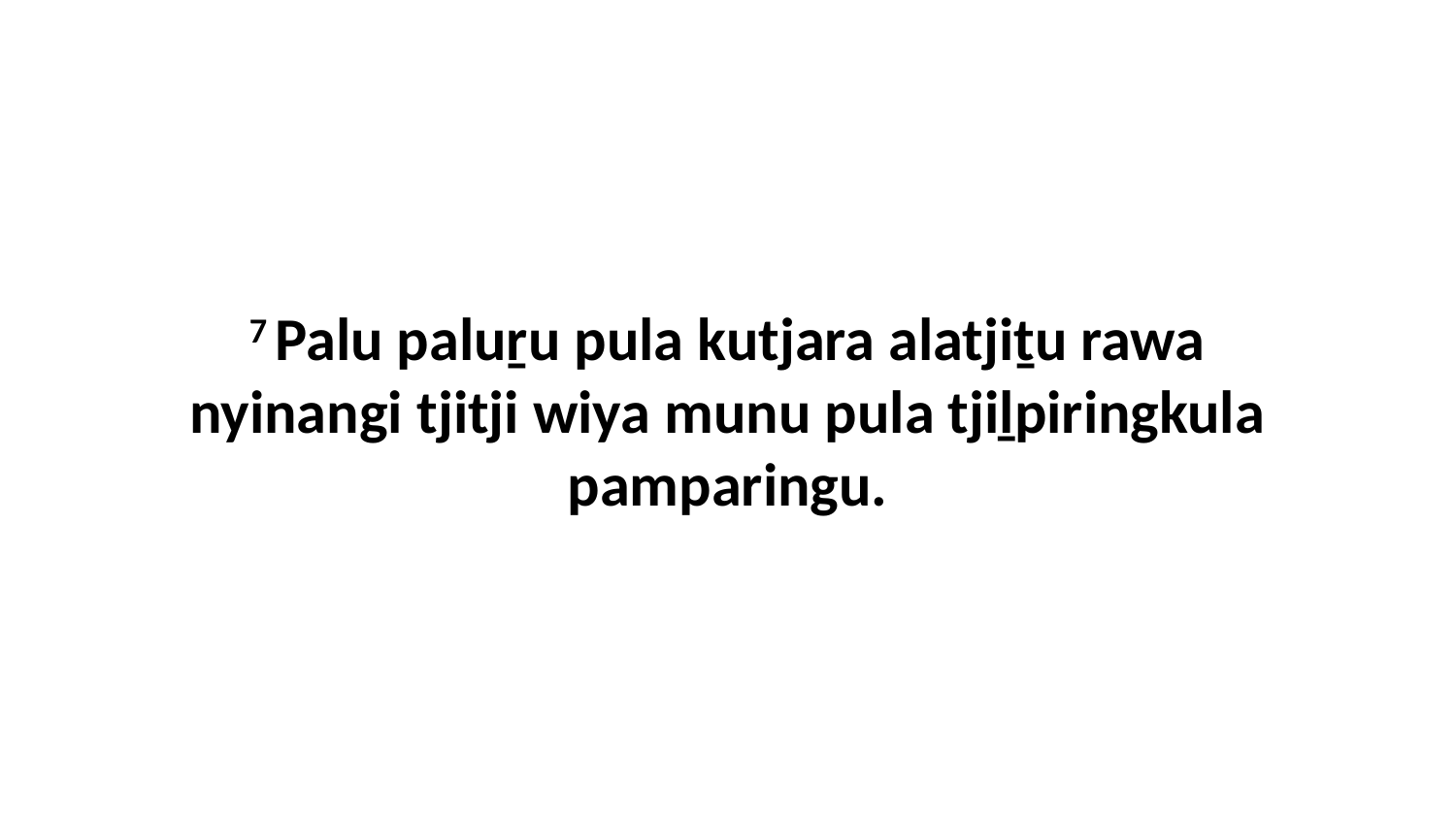

7 Palu paluṟu pula kutjara alatjiṯu rawa nyinangi tjitji wiya munu pula tjiḻpiringkula pamparingu.